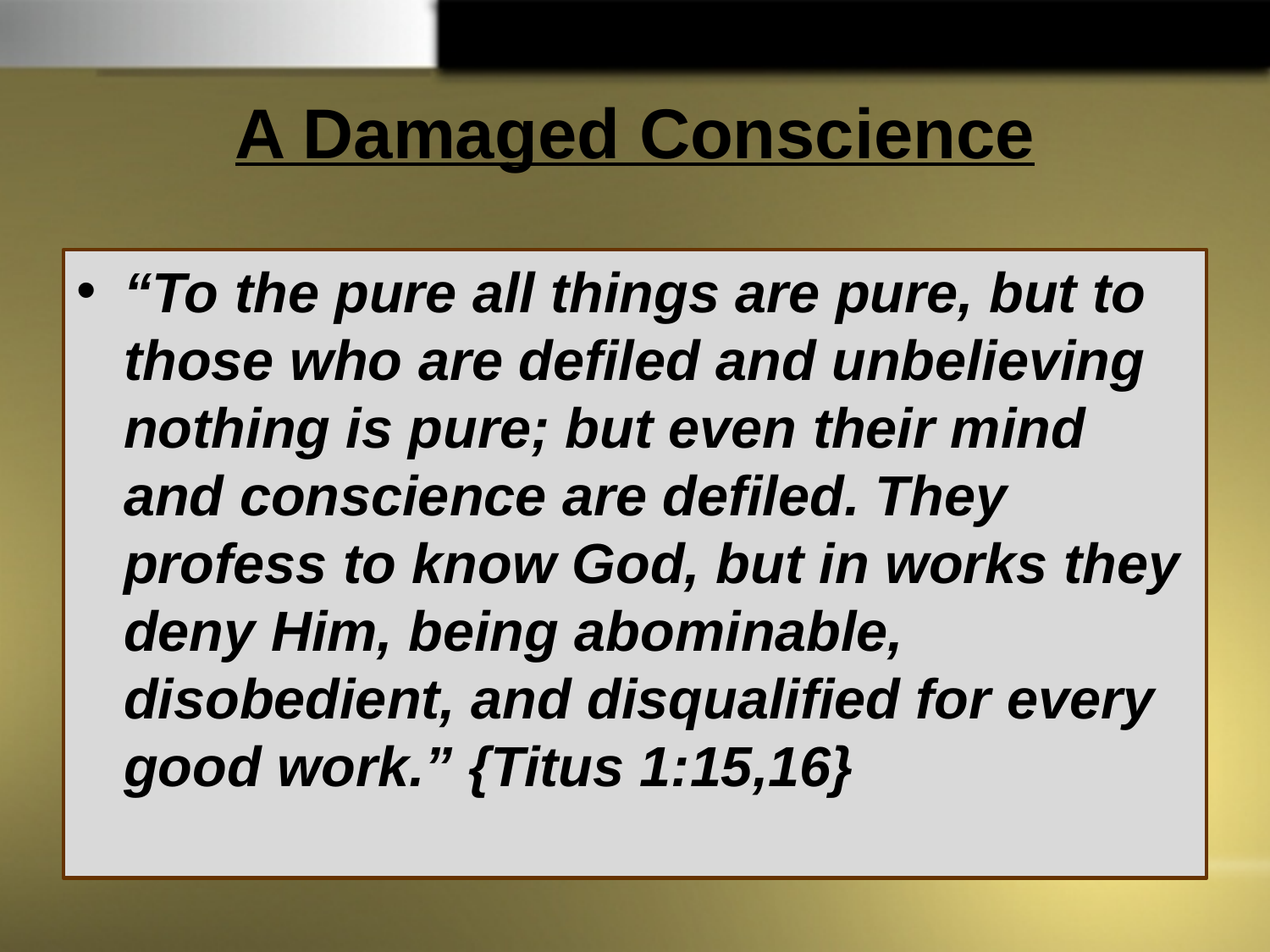

# A Damaged Conscience
“To the pure all things are pure, but to those who are defiled and unbelieving nothing is pure; but even their mind and conscience are defiled. They profess to know God, but in works they deny Him, being abominable, disobedient, and disqualified for every good work.” {Titus 1:15,16}